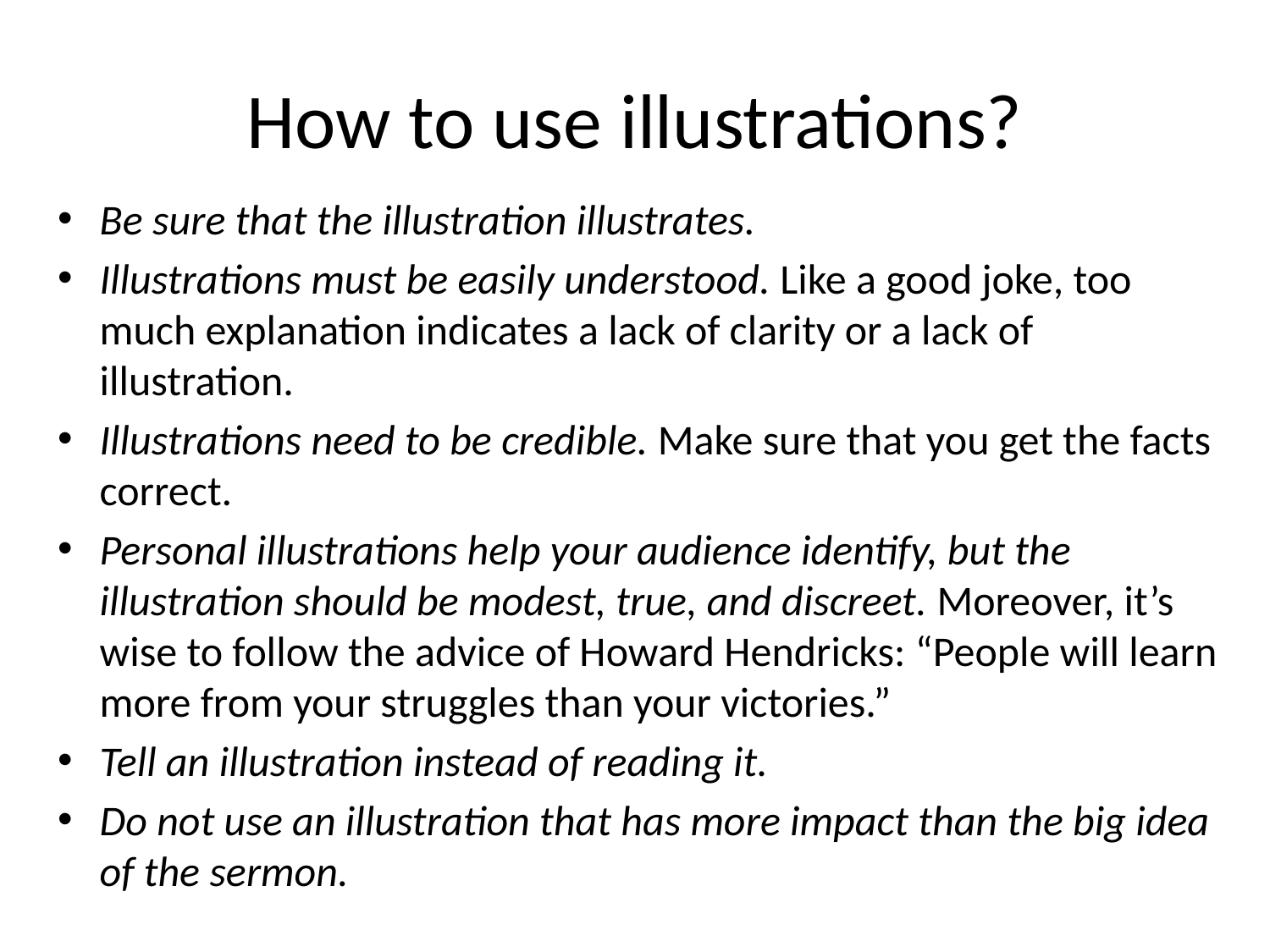

# How to use illustrations?
Be sure that the illustration illustrates.
Illustrations must be easily understood. Like a good joke, too much explanation indicates a lack of clarity or a lack of illustration.
Illustrations need to be credible. Make sure that you get the facts correct.
Personal illustrations help your audience identify, but the illustration should be modest, true, and discreet. Moreover, it’s wise to follow the advice of Howard Hendricks: “People will learn more from your struggles than your victories.”
Tell an illustration instead of reading it.
Do not use an illustration that has more impact than the big idea of the sermon.